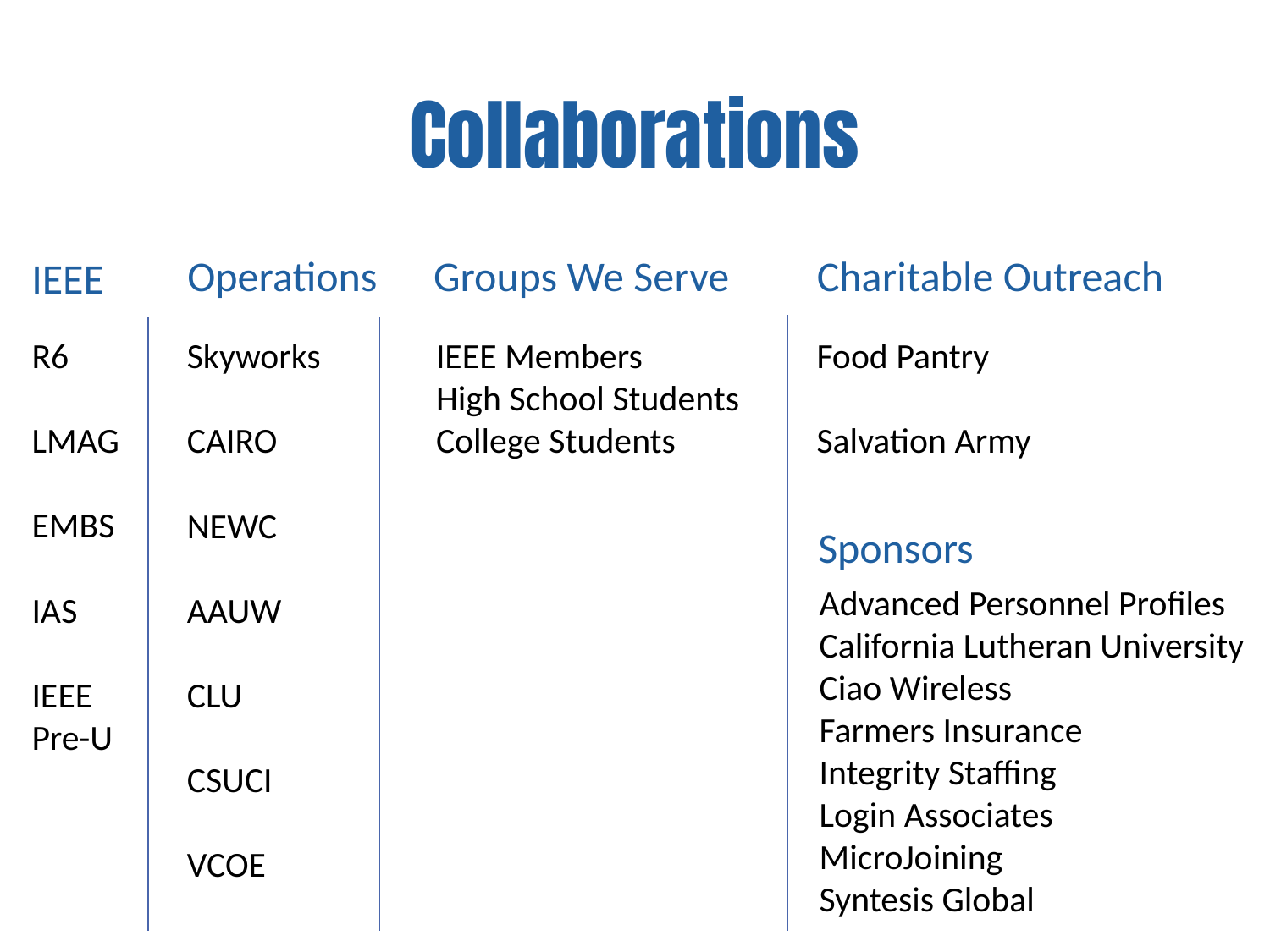

# Collaborations
Operations
Groups We Serve
Charitable Outreach
IEEE
R6

LMAG

EMBS

IAS

IEEE
Pre-U

Skyworks

CAIRO

NEWC

AAUW

CLU

CSUCI

VCOE
IEEE Members
High School Students
College Students
Food Pantry

Salvation Army
Sponsors
Advanced Personnel Profiles
California Lutheran University
Ciao Wireless
Farmers Insurance
Integrity Staffing
Login Associates
MicroJoining
Syntesis Global